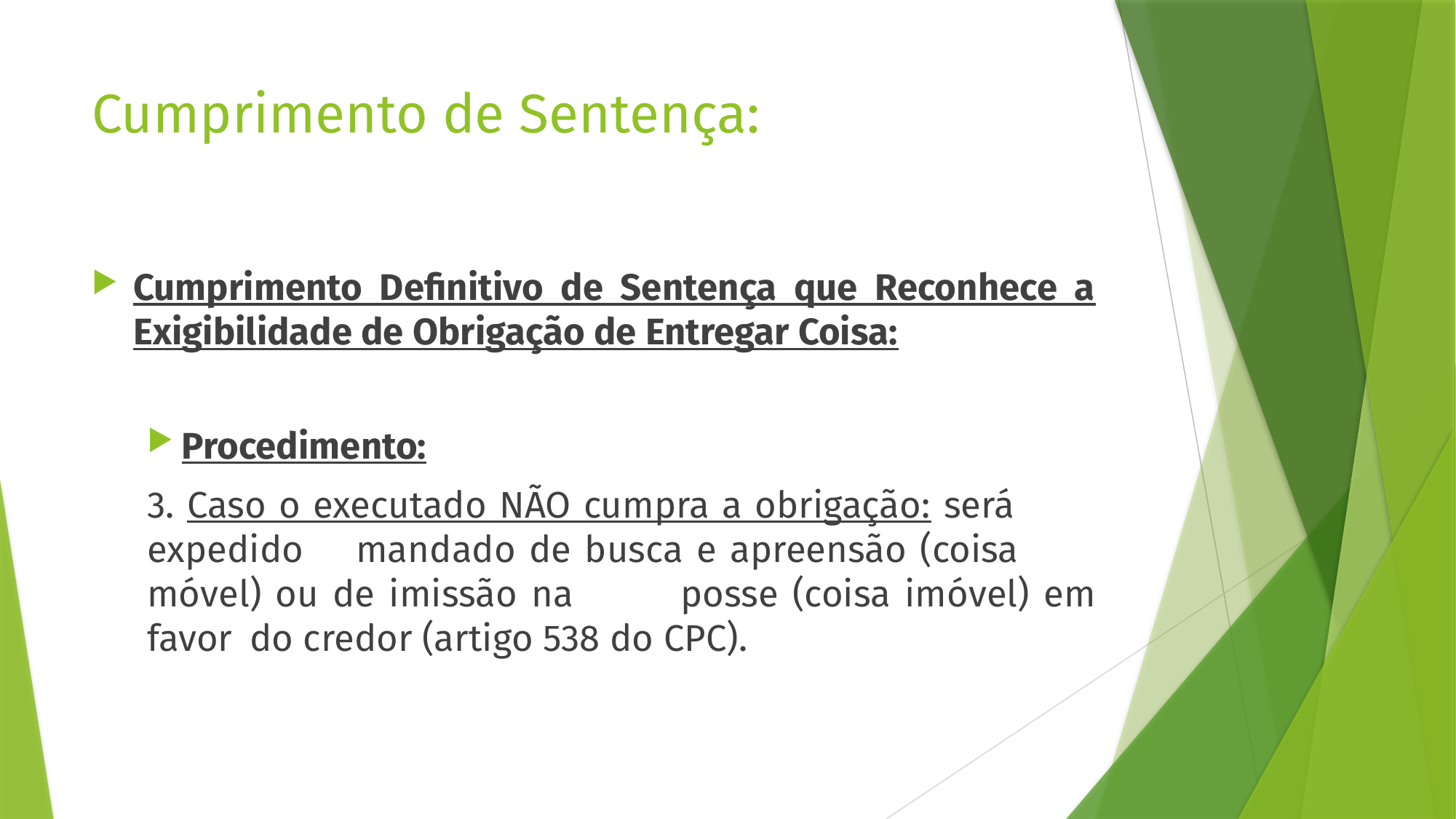

# Cumprimento de Sentença:
Cumprimento Definitivo de Sentença que Reconhece a Exigibilidade de Obrigação de Entregar Coisa:

Procedimento:
	3. Caso o executado NÃO cumpra a obrigação: será 	expedido 	mandado de busca e apreensão (coisa 	móvel) ou de imissão na 	posse (coisa imóvel) em 	favor 	do credor (artigo 538 do CPC).